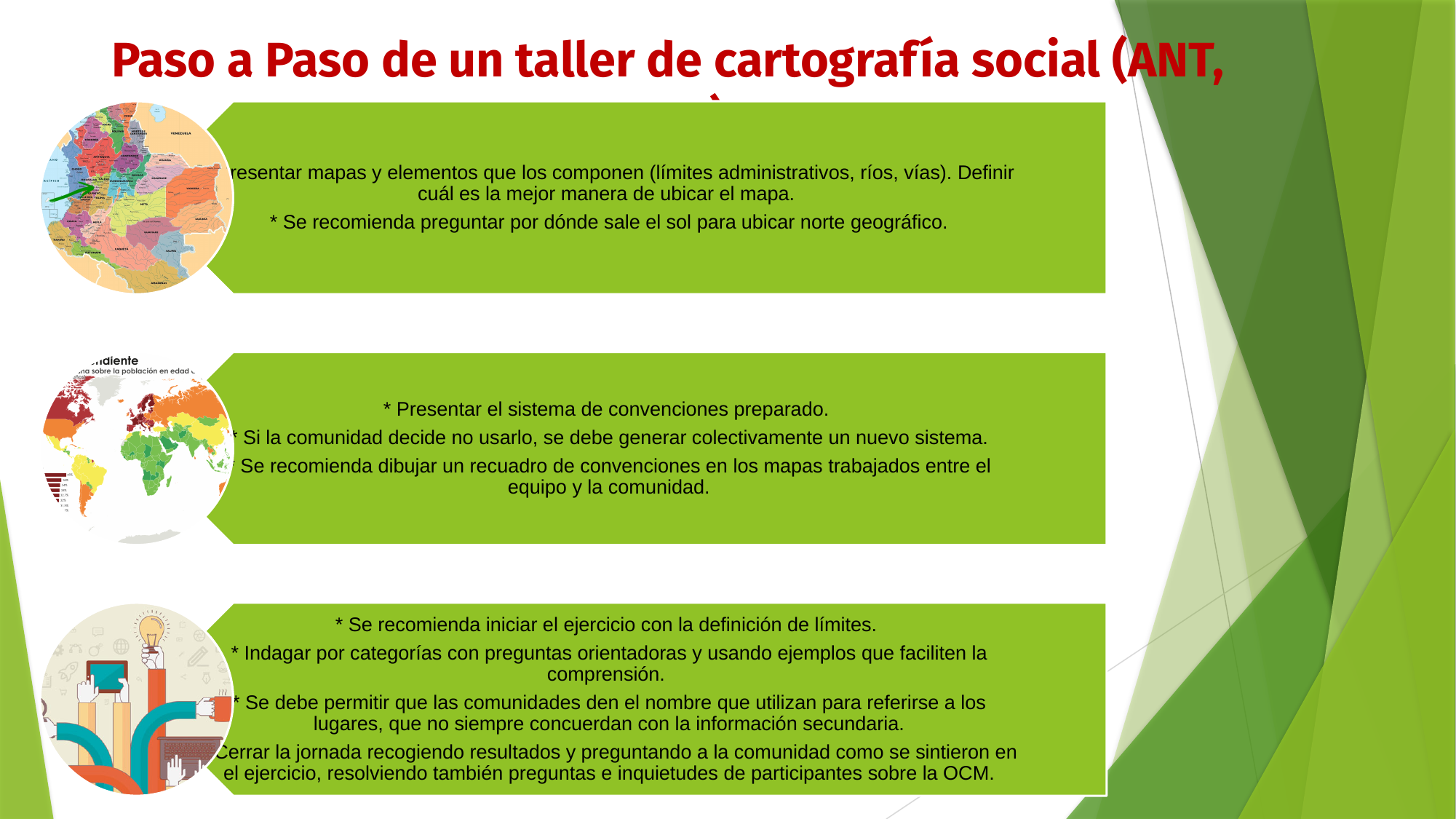

# Paso a Paso de un taller de cartografía social (ANT, 2021)

* Presentar mapas y elementos que los componen (límites administrativos, ríos, vías). Definir cuál es la mejor manera de ubicar el mapa.
* Se recomienda preguntar por dónde sale el sol para ubicar norte geográfico.
* Presentar el sistema de convenciones preparado.
* Si la comunidad decide no usarlo, se debe generar colectivamente un nuevo sistema.
* Se recomienda dibujar un recuadro de convenciones en los mapas trabajados entre el equipo y la comunidad.
* Se recomienda iniciar el ejercicio con la definición de límites.
* Indagar por categorías con preguntas orientadoras y usando ejemplos que faciliten la comprensión.
* Se debe permitir que las comunidades den el nombre que utilizan para referirse a los lugares, que no siempre concuerdan con la información secundaria.
* Cerrar la jornada recogiendo resultados y preguntando a la comunidad como se sintieron en el ejercicio, resolviendo también preguntas e inquietudes de participantes sobre la OCM.